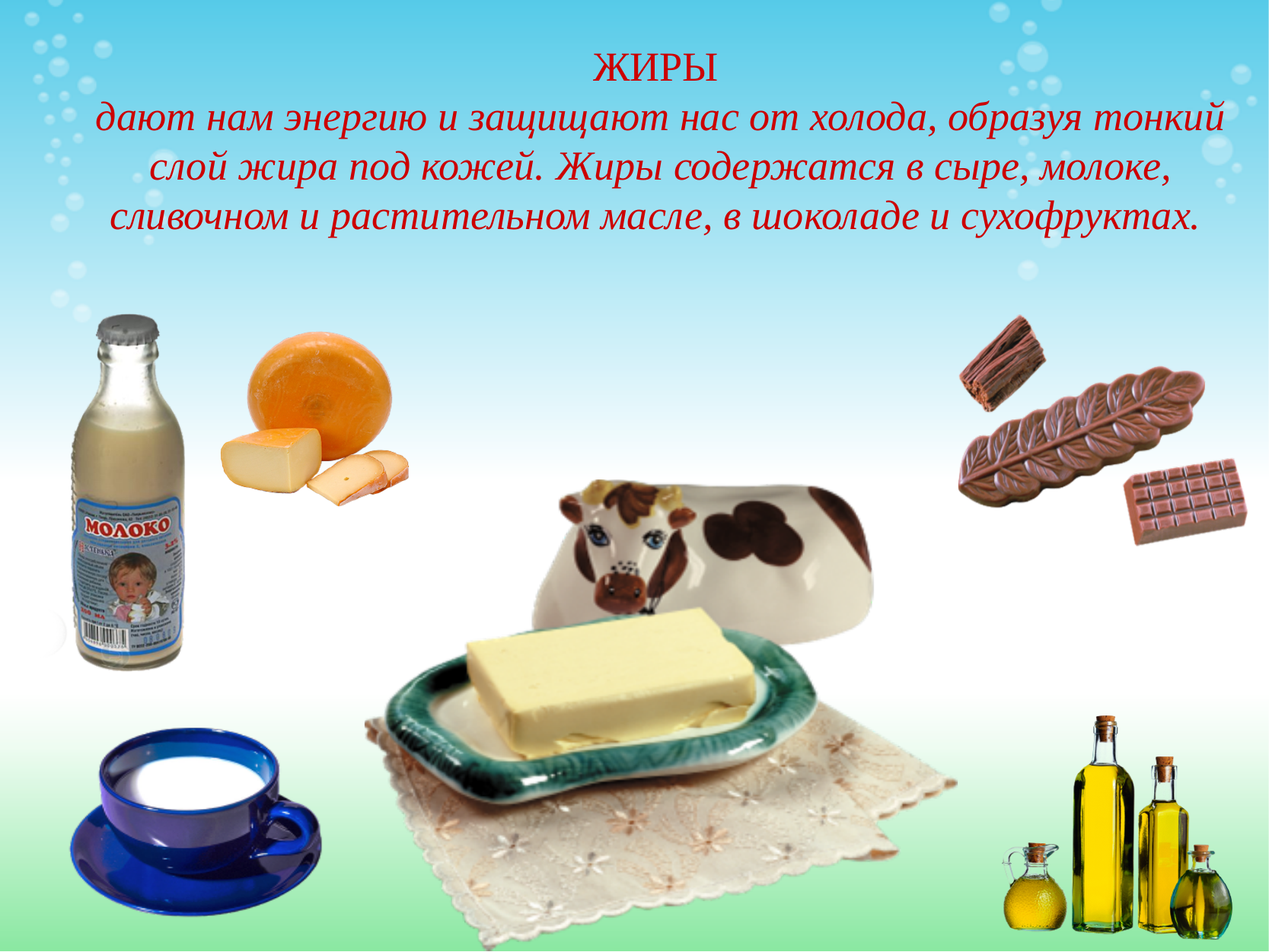

ЖИРЫ
дают нам энергию и защищают нас от холода, образуя тонкий слой жира под кожей. Жиры содержатся в сыре, молоке, сливочном и растительном масле, в шоколаде и сухофруктах.